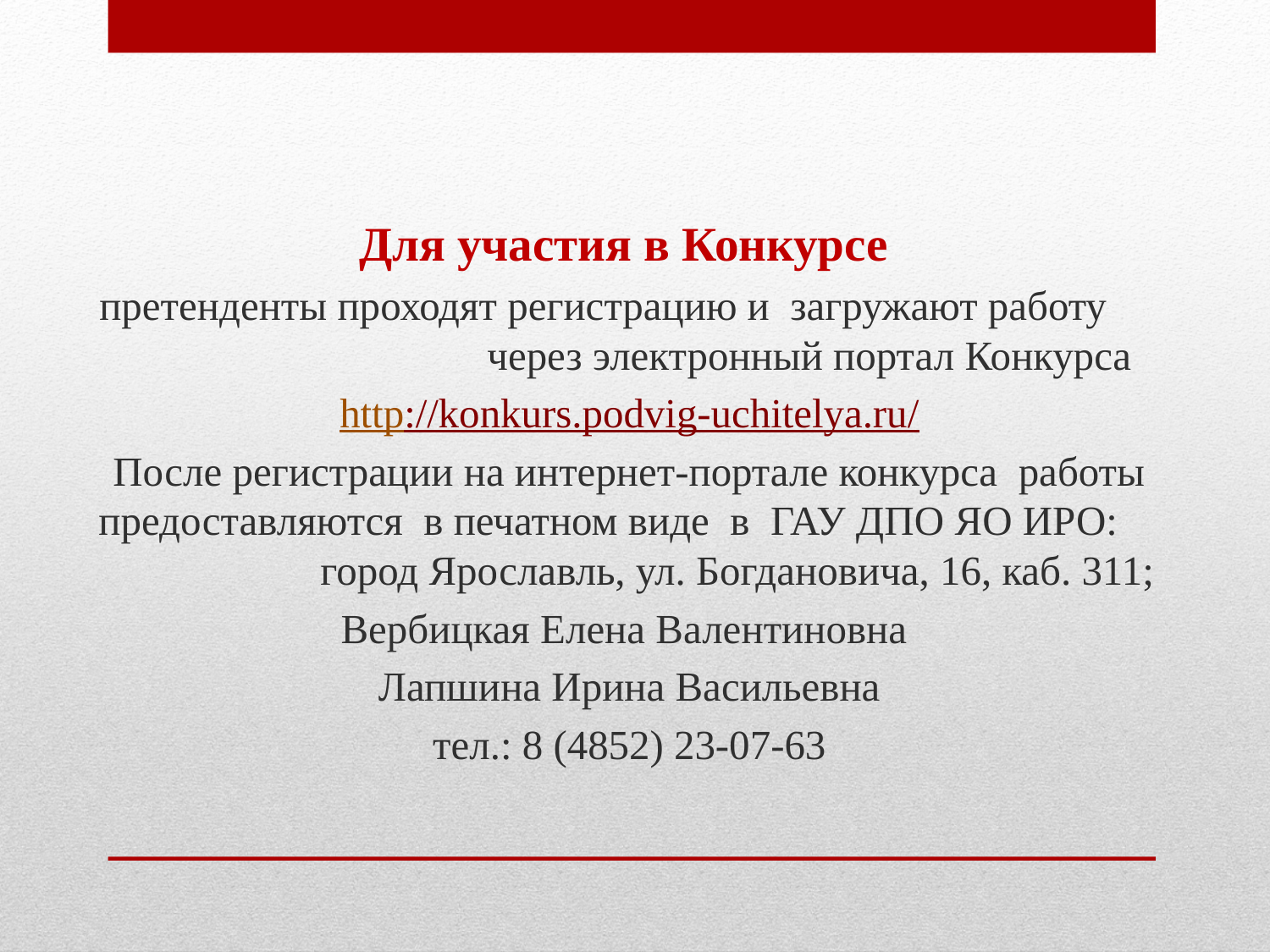

Для участия в Конкурсе
претенденты проходят регистрацию и  загружают работу                                         через электронный портал Конкурса
 http://konkurs.podvig-uchitelya.ru/
После регистрации на интернет-портале конкурса  работы предоставляются  в печатном виде  в  ГАУ ДПО ЯО ИРО:                          город Ярославль, ул. Богдановича, 16, каб. 311;
Вербицкая Елена Валентиновна
Лапшина Ирина Васильевна
тел.: 8 (4852) 23-07-63